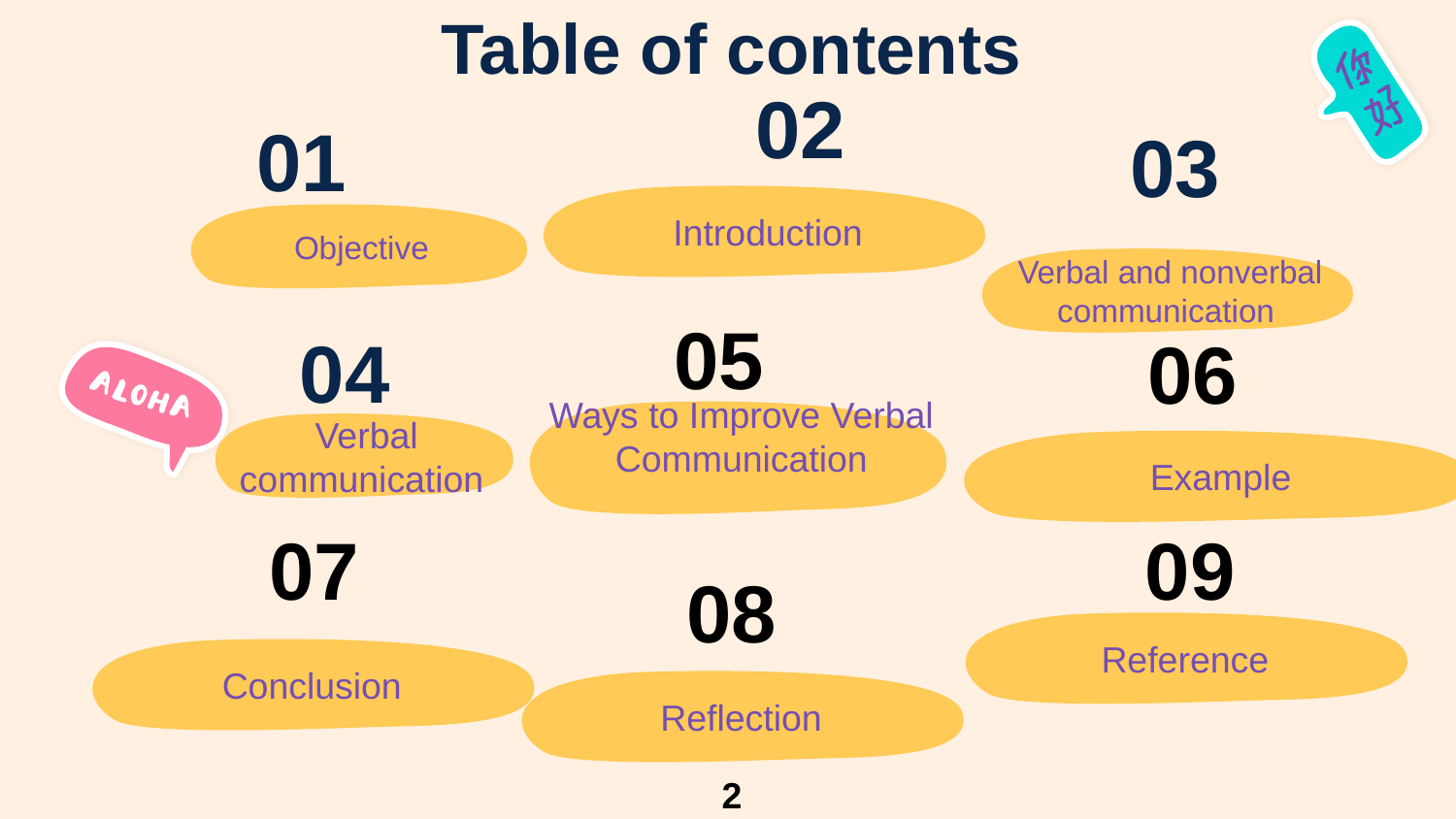

Table of contents

02
01
03
Introduction
Objective
Verbal and nonverbal communication
05
06
04

Ways to Improve Verbal Communication

Verbal communication
Example
07
09
08
Reference
Conclusion
Reflection
 2